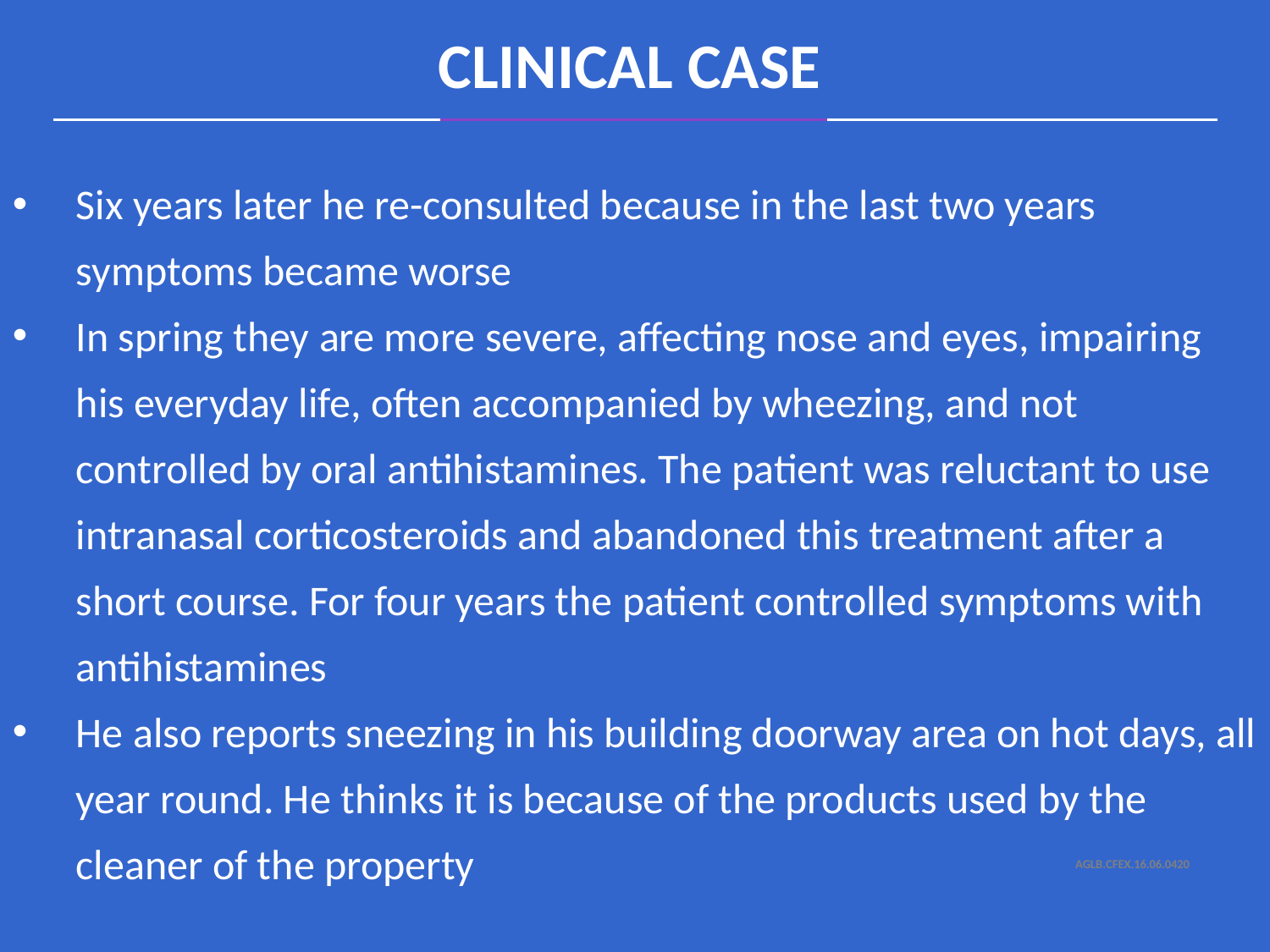

CLINICAL CASE
Six years later he re-consulted because in the last two years symptoms became worse
In spring they are more severe, affecting nose and eyes, impairing his everyday life, often accompanied by wheezing, and not controlled by oral antihistamines. The patient was reluctant to use intranasal corticosteroids and abandoned this treatment after a short course. For four years the patient controlled symptoms with antihistamines
He also reports sneezing in his building doorway area on hot days, all year round. He thinks it is because of the products used by the cleaner of the property